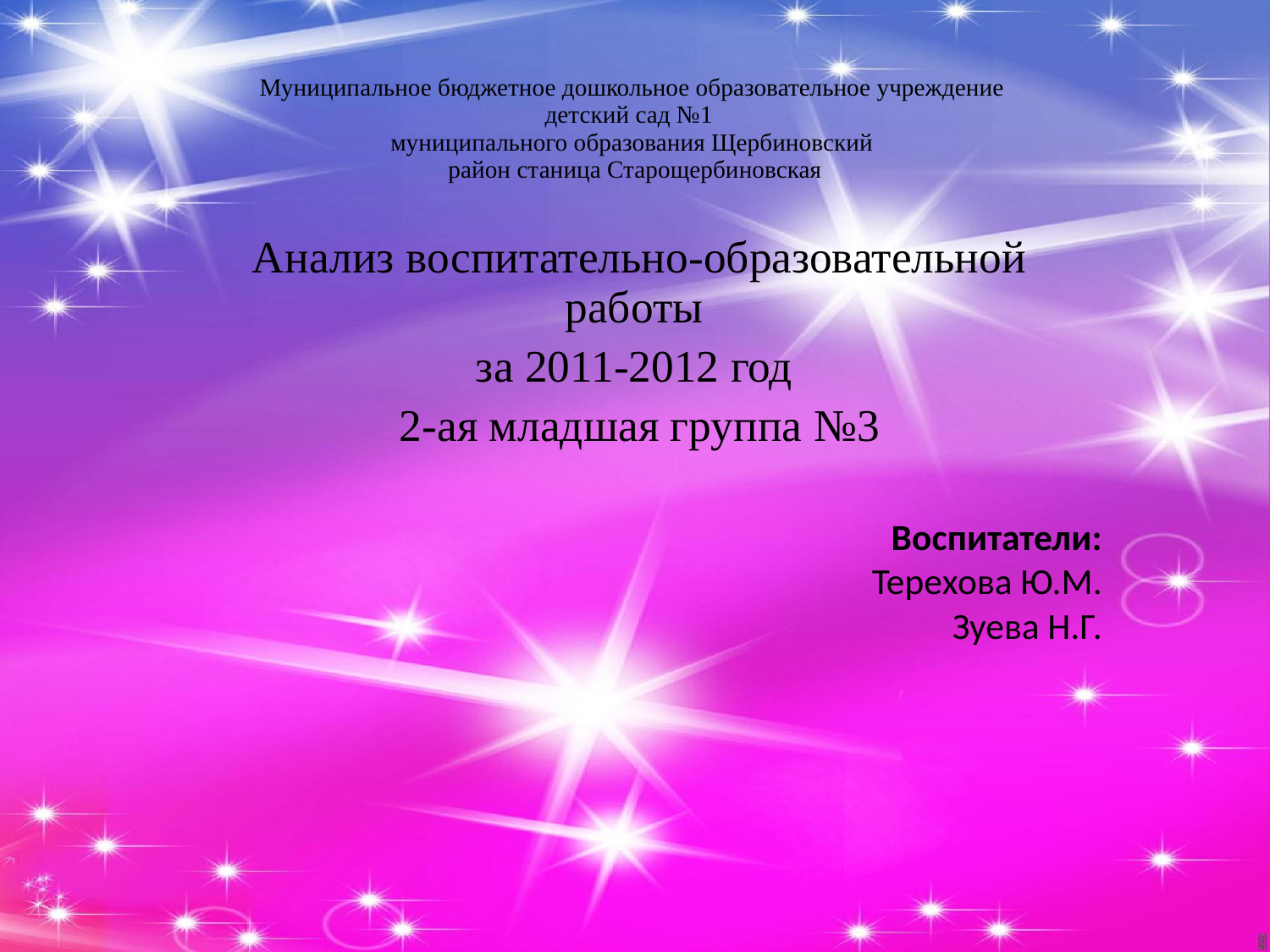

# Муниципальное бюджетное дошкольное образовательное учреждение детский сад №1 муниципального образования Щербиновский район станица Старощербиновская
Анализ воспитательно-образовательной работы
за 2011-2012 год
2-ая младшая группа №3

 Воспитатели:
Терехова Ю.М.
Зуева Н.Г.